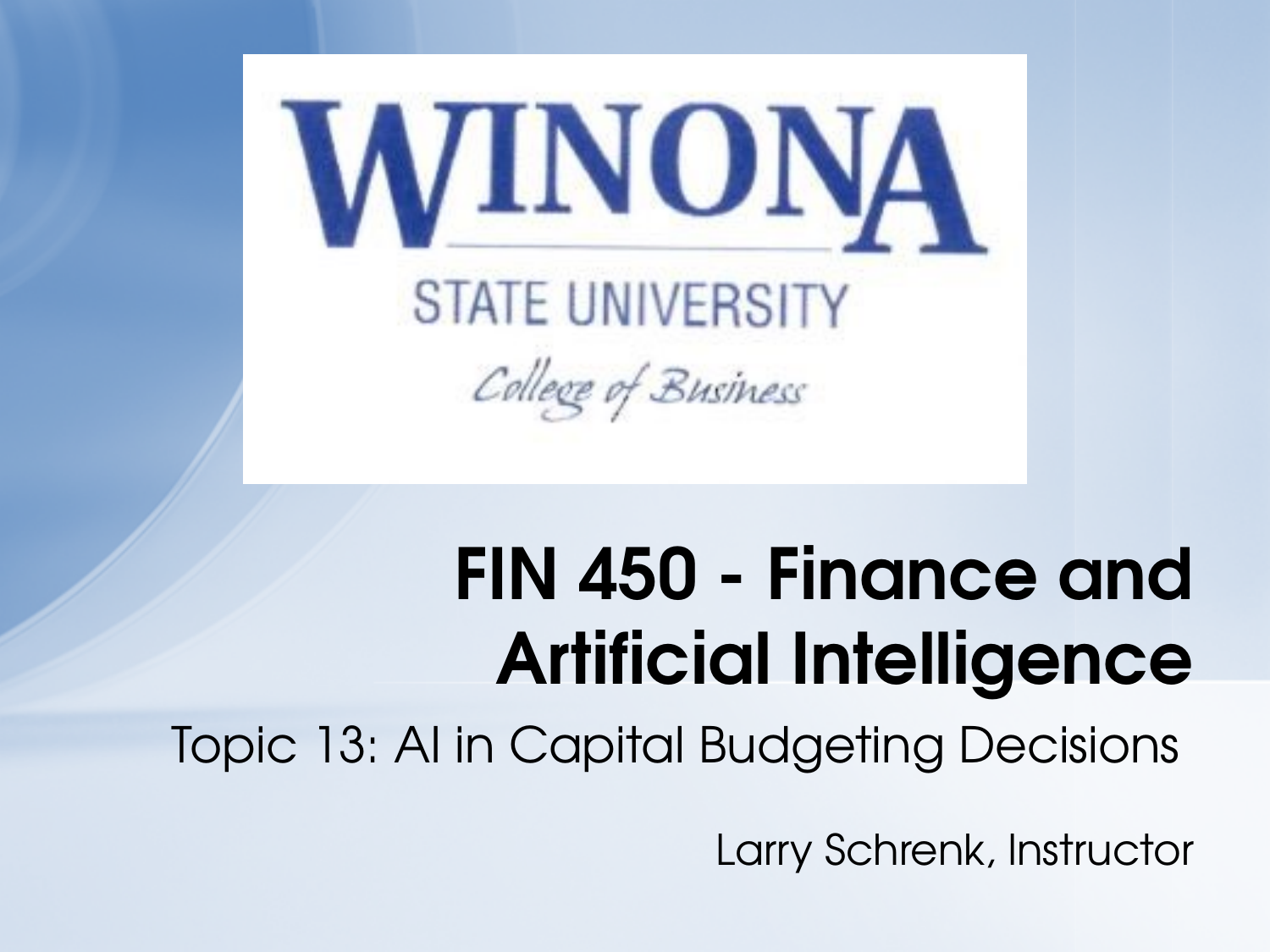

# FIN 450 - Finance and Artificial Intelligence
Topic 13: AI in Capital Budgeting Decisions

Larry Schrenk, Instructor